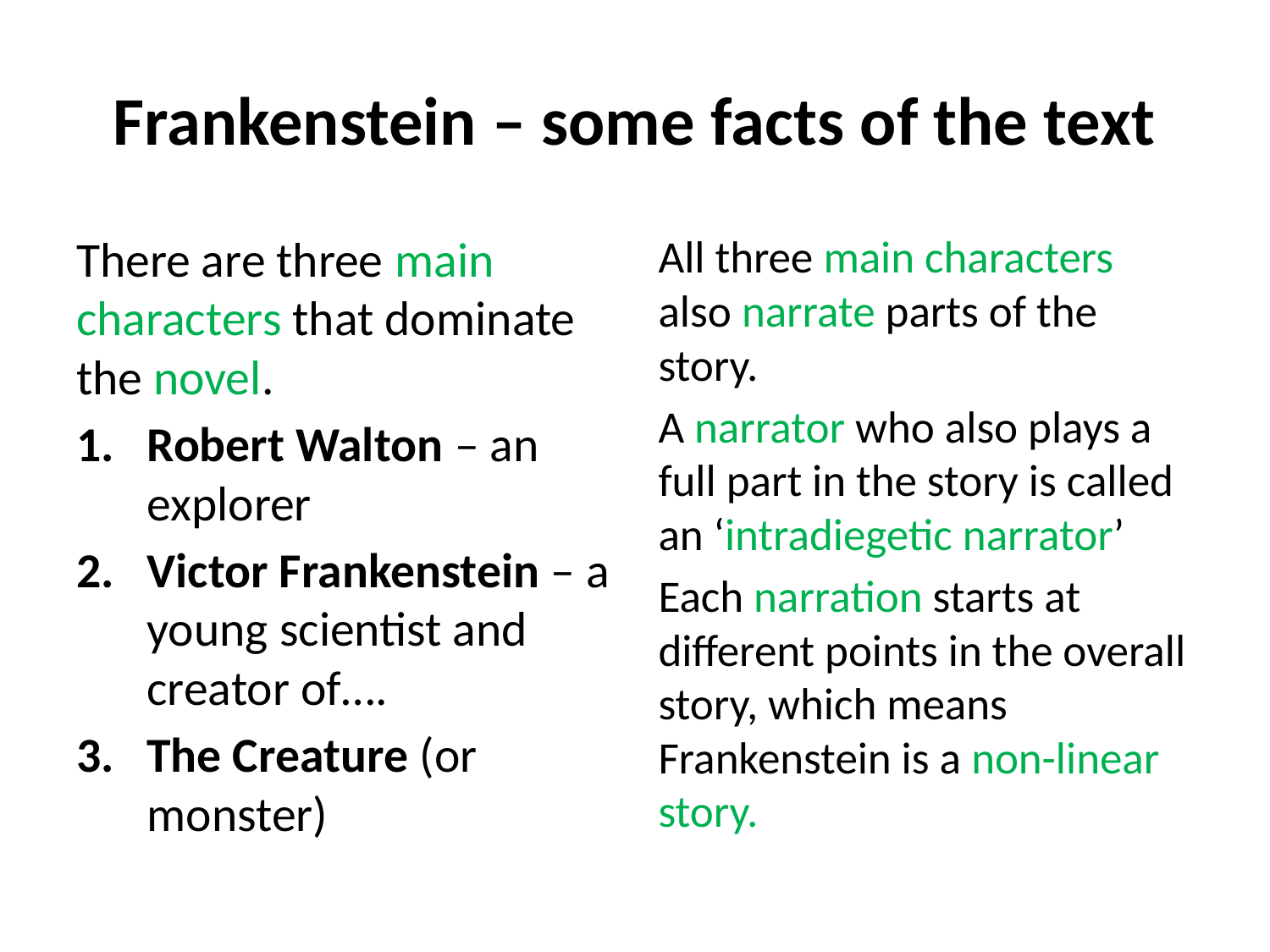

# Frankenstein – some facts of the text
There are three main characters that dominate the novel.
Robert Walton – an explorer
Victor Frankenstein – a young scientist and creator of….
The Creature (or monster)

All three main characters also narrate parts of the story.
A narrator who also plays a full part in the story is called an ‘intradiegetic narrator’
Each narration starts at different points in the overall story, which means Frankenstein is a non-linear story.